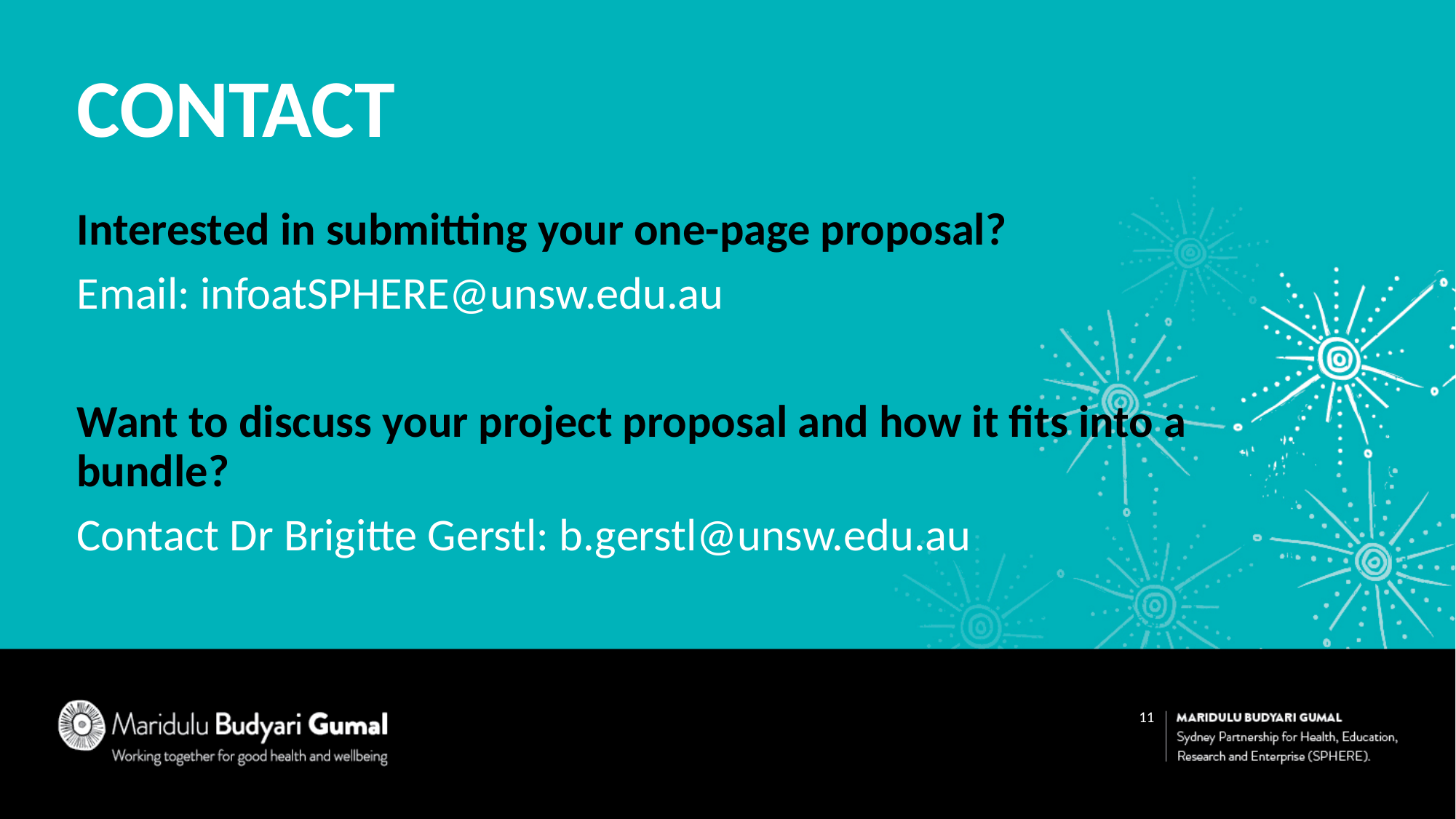

Contact
Interested in submitting your one-page proposal?
Email: infoatSPHERE@unsw.edu.au

Want to discuss your project proposal and how it fits into a bundle?
Contact Dr Brigitte Gerstl: b.gerstl@unsw.edu.au